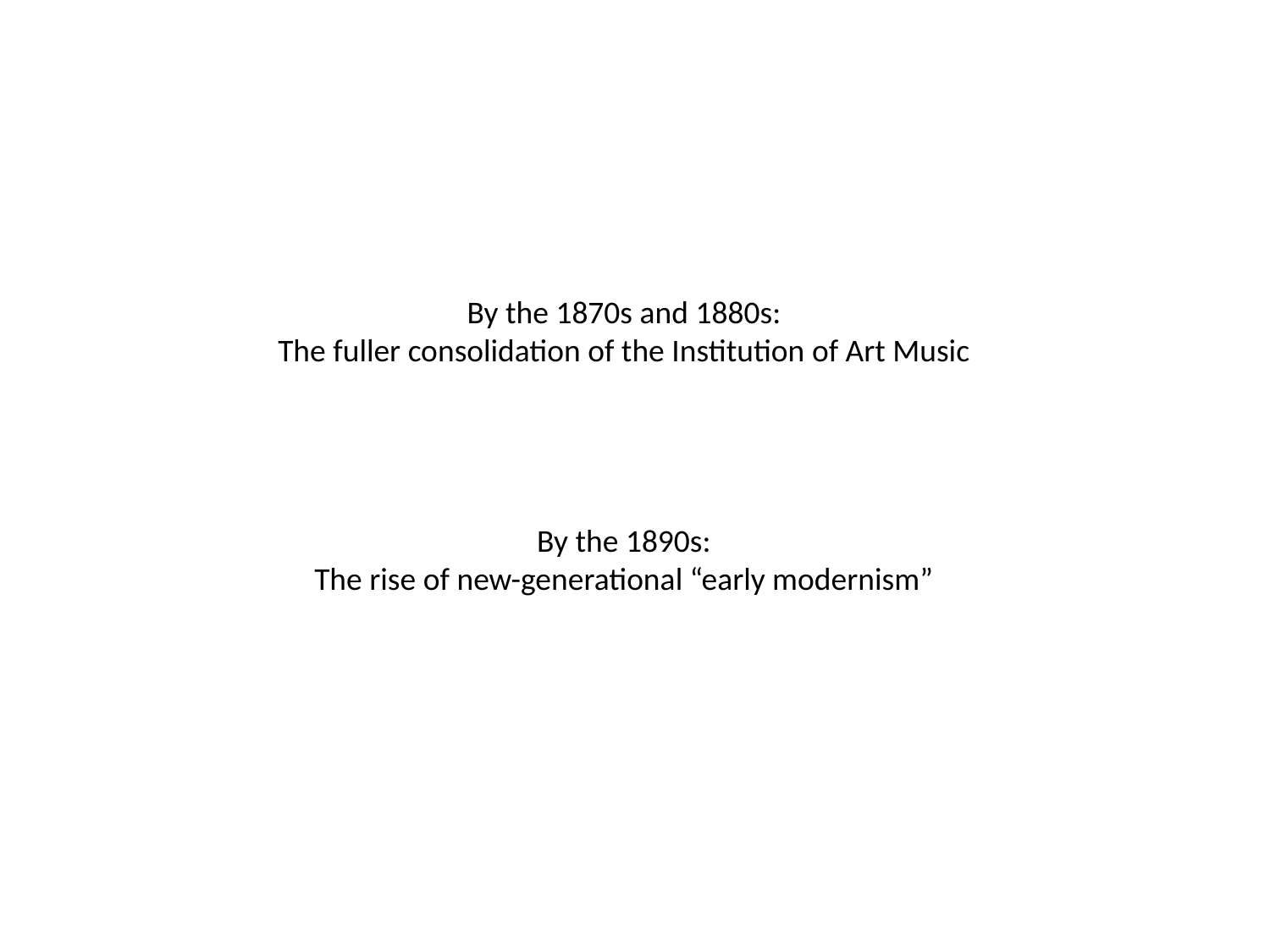

By the 1870s and 1880s:
The fuller consolidation of the Institution of Art Music

By the 1890s:
The rise of new-generational “early modernism”